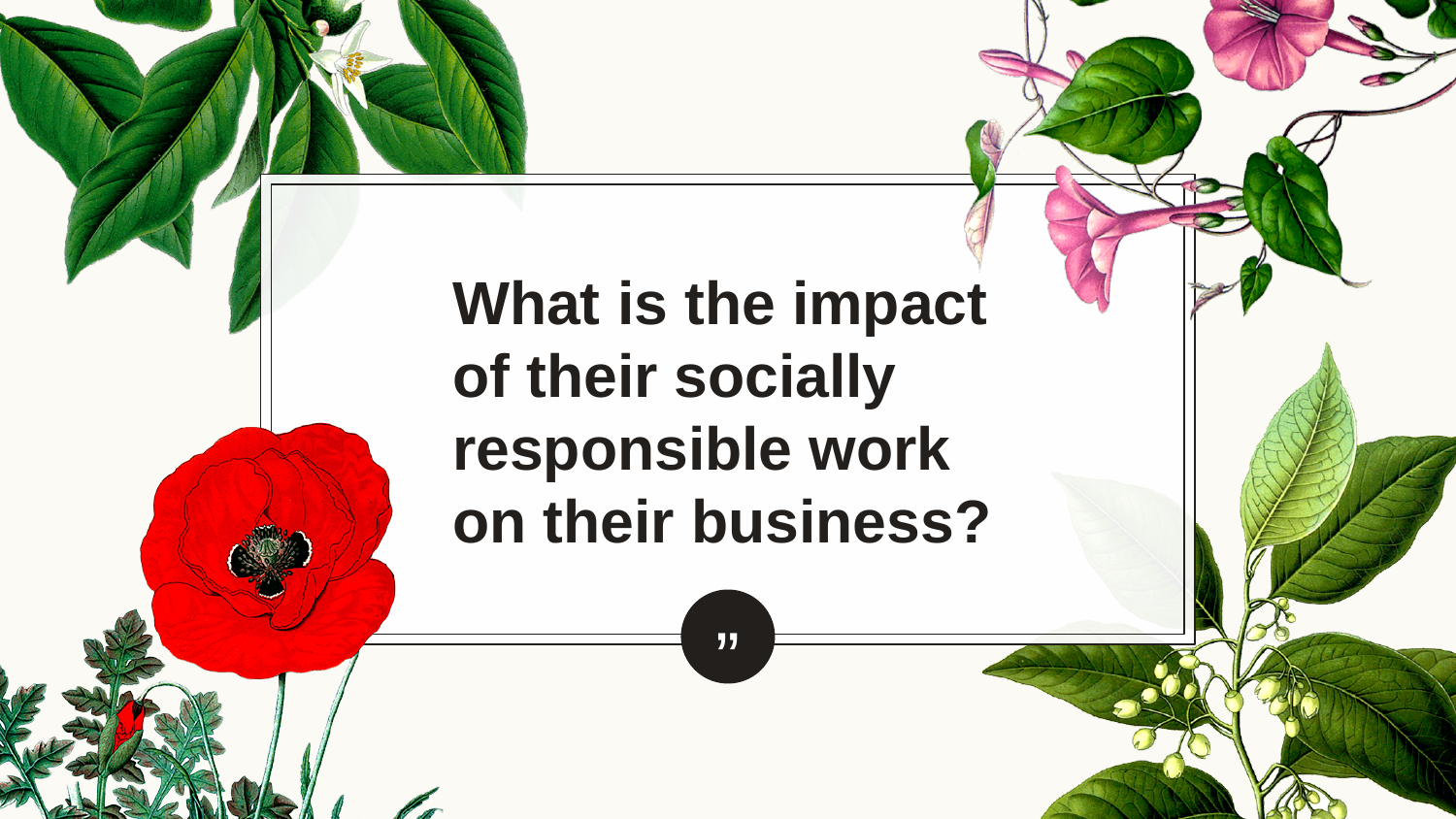

What is the impact of their socially responsible work on their business?